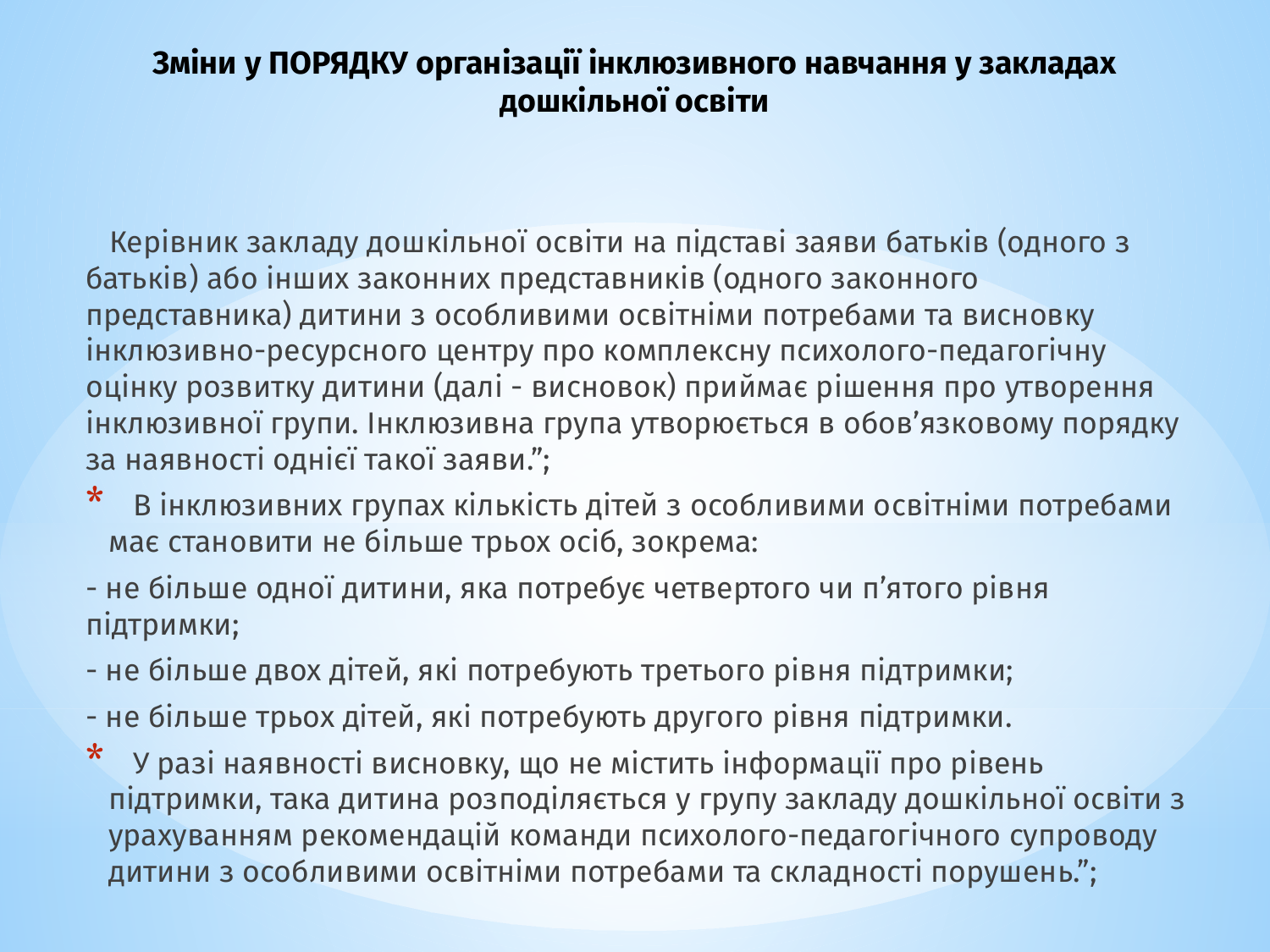

# Зміни у ПОРЯДКУ організації інклюзивного навчання у закладах дошкільної освіти
   Керівник закладу дошкільної освіти на підставі заяви батьків (одного з батьків) або інших законних представників (одного законного представника) дитини з особливими освітніми потребами та висновку інклюзивно-ресурсного центру про комплексну психолого-педагогічну оцінку розвитку дитини (далі - висновок) приймає рішення про утворення інклюзивної групи. Інклюзивна група утворюється в обов’язковому порядку за наявності однієї такої заяви.”;
   В інклюзивних групах кількість дітей з особливими освітніми потребами має становити не більше трьох осіб, зокрема:
- не більше одної дитини, яка потребує четвертого чи п’ятого рівня підтримки;
- не більше двох дітей, які потребують третього рівня підтримки;
- не більше трьох дітей, які потребують другого рівня підтримки.
   У разі наявності висновку, що не містить інформації про рівень підтримки, така дитина розподіляється у групу закладу дошкільної освіти з урахуванням рекомендацій команди психолого-педагогічного супроводу дитини з особливими освітніми потребами та складності порушень.”;